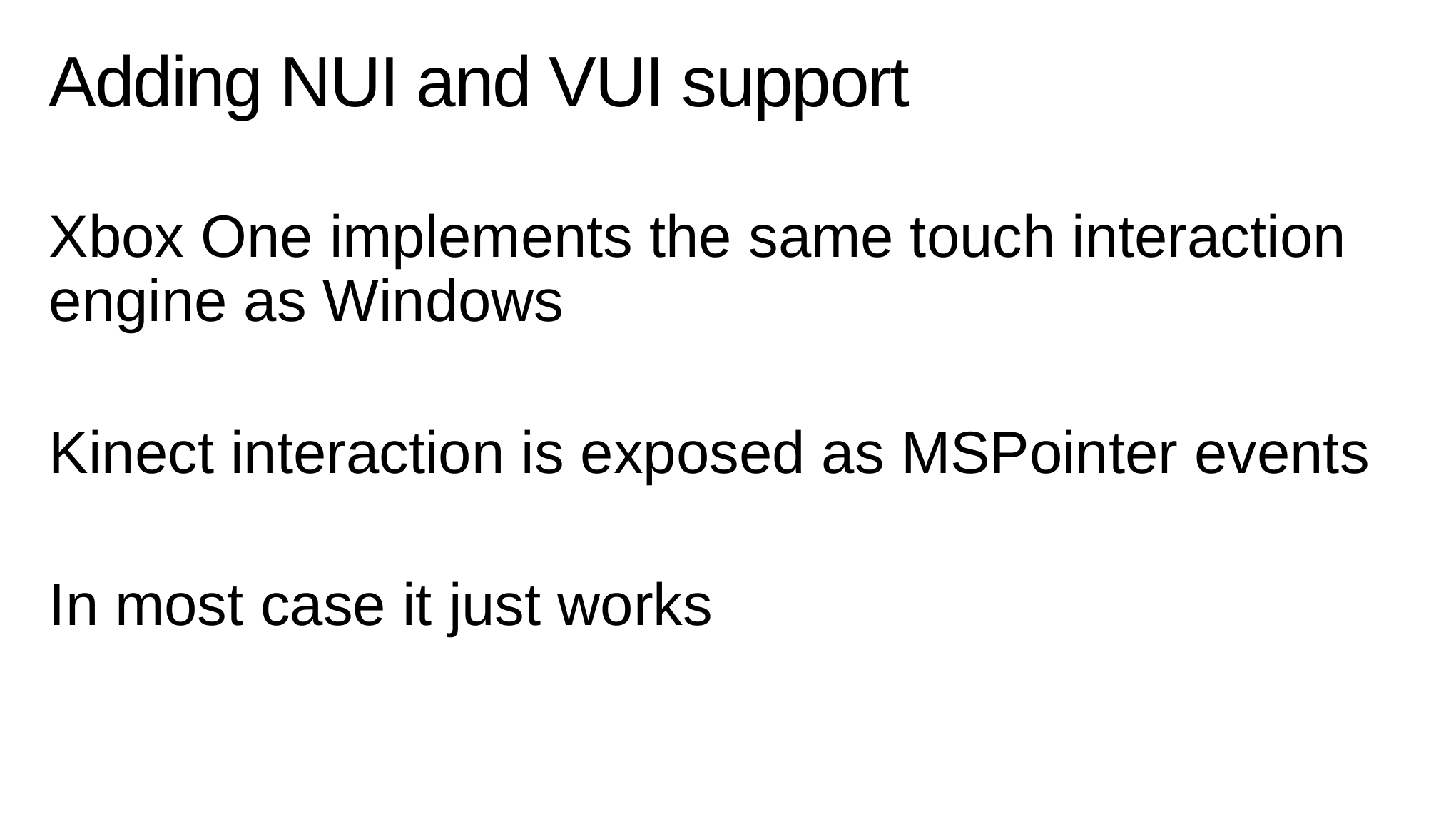

# Adding NUI and VUI support
Xbox One implements the same touch interaction engine as Windows

Kinect interaction is exposed as MSPointer events

In most case it just works